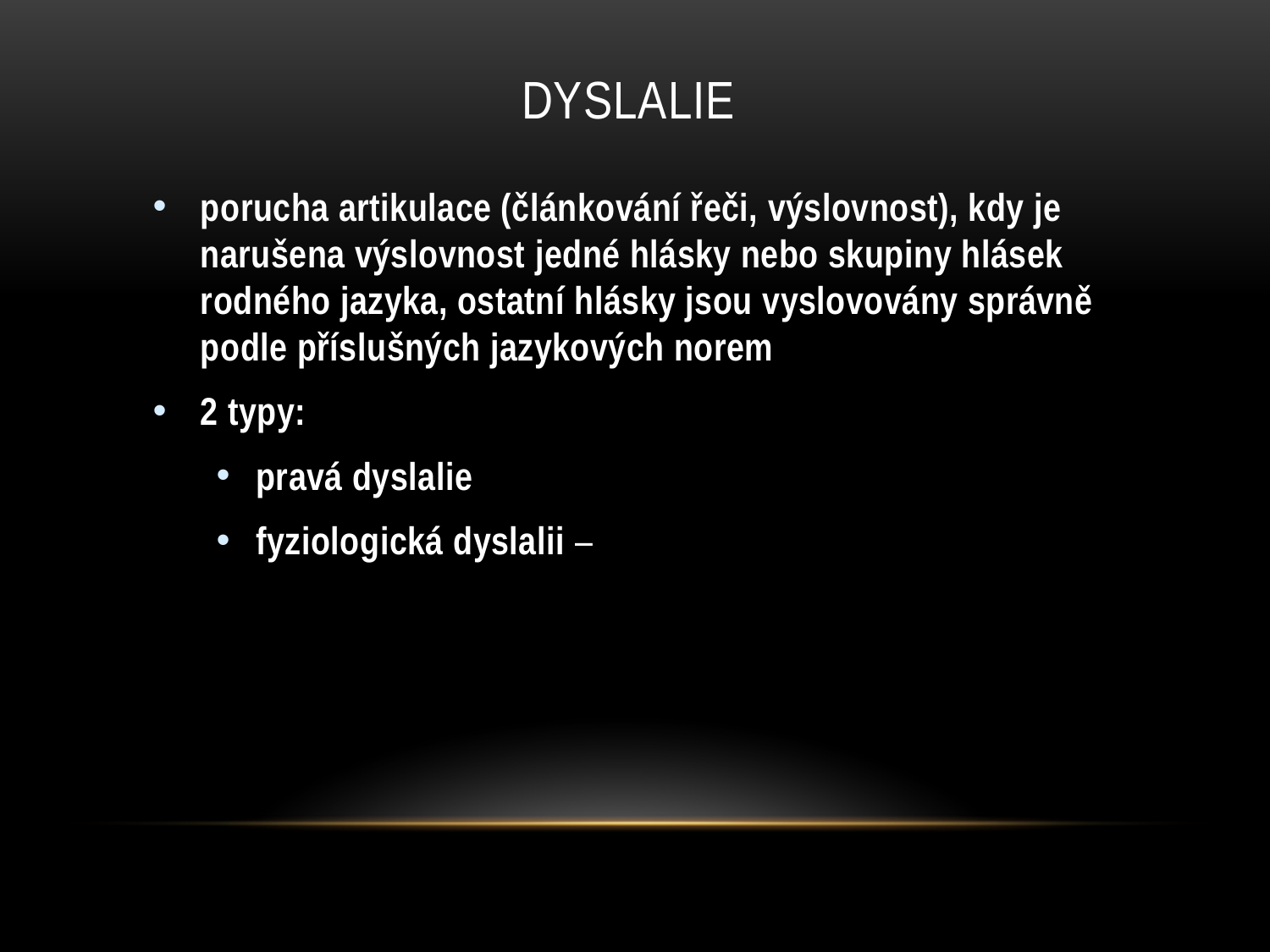

# Dyslalie
porucha artikulace (článkování řeči, výslovnost), kdy je narušena výslovnost jedné hlásky nebo skupiny hlásek rodného jazyka, ostatní hlásky jsou vyslovovány správně podle příslušných jazykových norem
2 typy:
pravá dyslalie
fyziologická dyslalii –